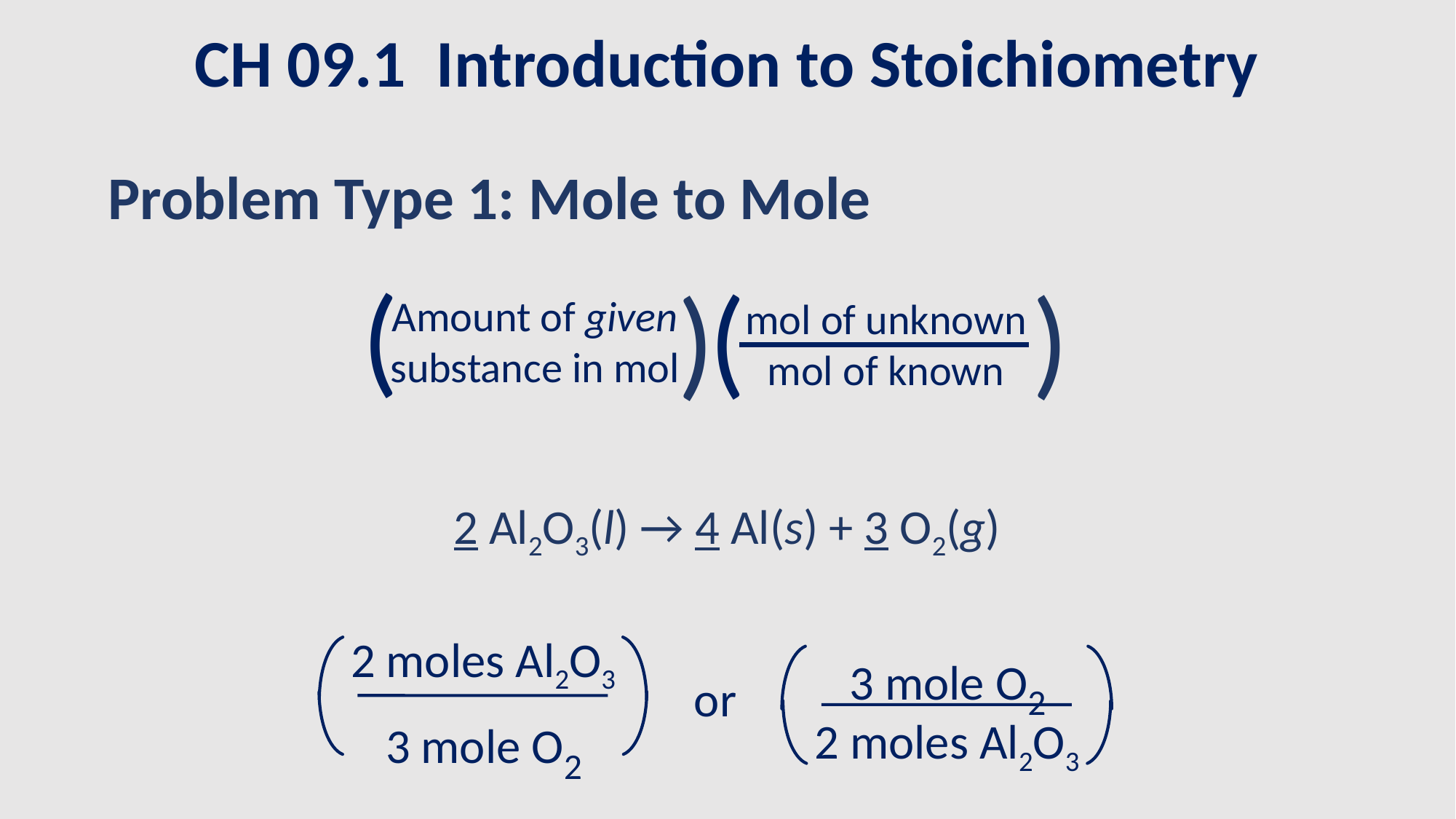

CH 09.1  Introduction to Stoichiometry
Problem Type 1: Mole to Mole
(
(
)
mol of unknown
mol of known
)
Amount of given
substance in mol
2 Al2O3(l) → 4 Al(s) + 3 O2(g)
2 moles Al2O3
3 mole O2

or
3 mole O2
2 moles Al2O3